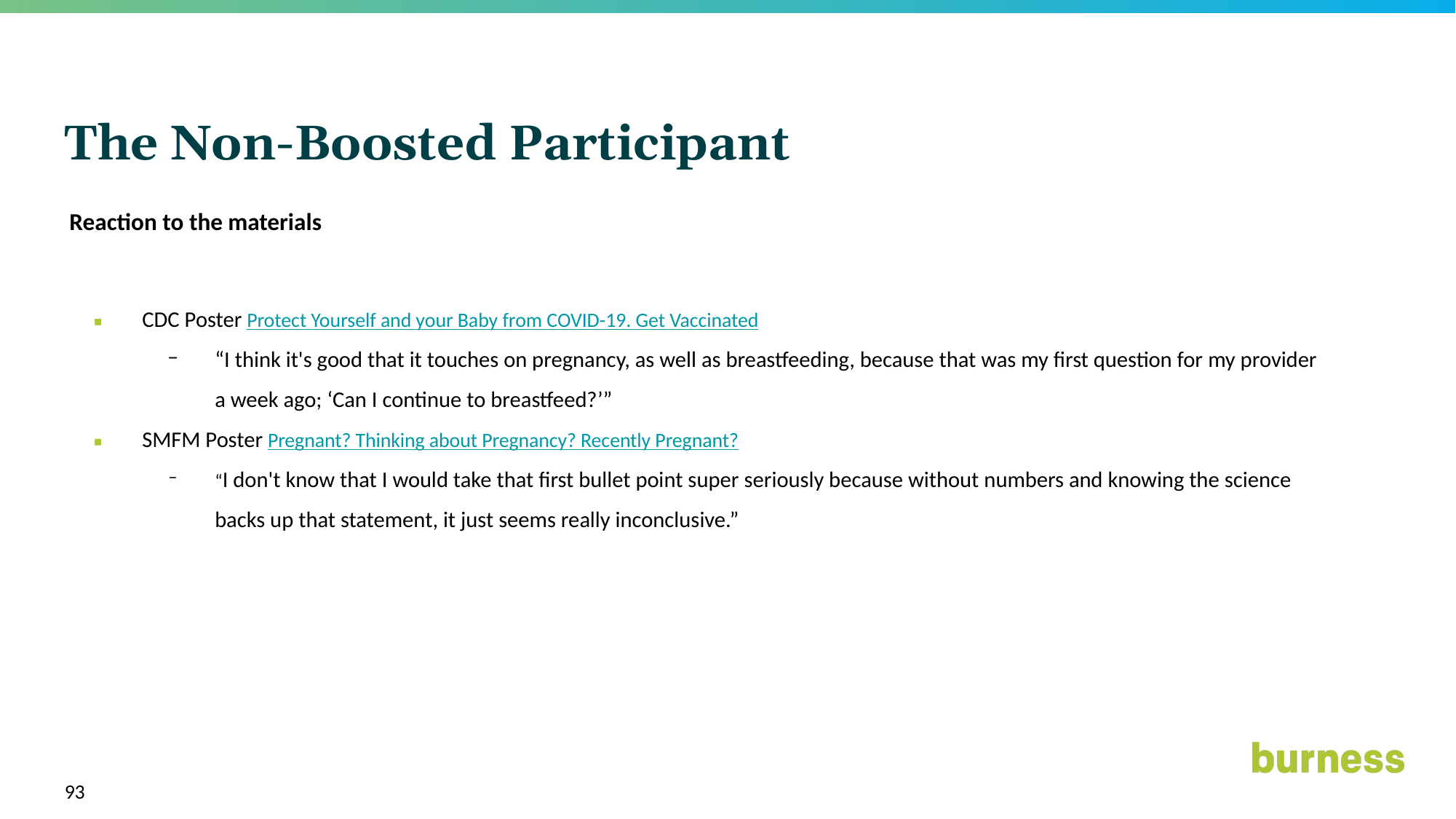

# The Non-Boosted Participant
Reaction to the materials

CDC Poster Protect Yourself and your Baby from COVID-19. Get Vaccinated
“I think it's good that it touches on pregnancy, as well as breastfeeding, because that was my first question for my provider a week ago; ‘Can I continue to breastfeed?’”
SMFM Poster Pregnant? Thinking about Pregnancy? Recently Pregnant?
“I don't know that I would take that first bullet point super seriously because without numbers and knowing the science backs up that statement, it just seems really inconclusive.”

93